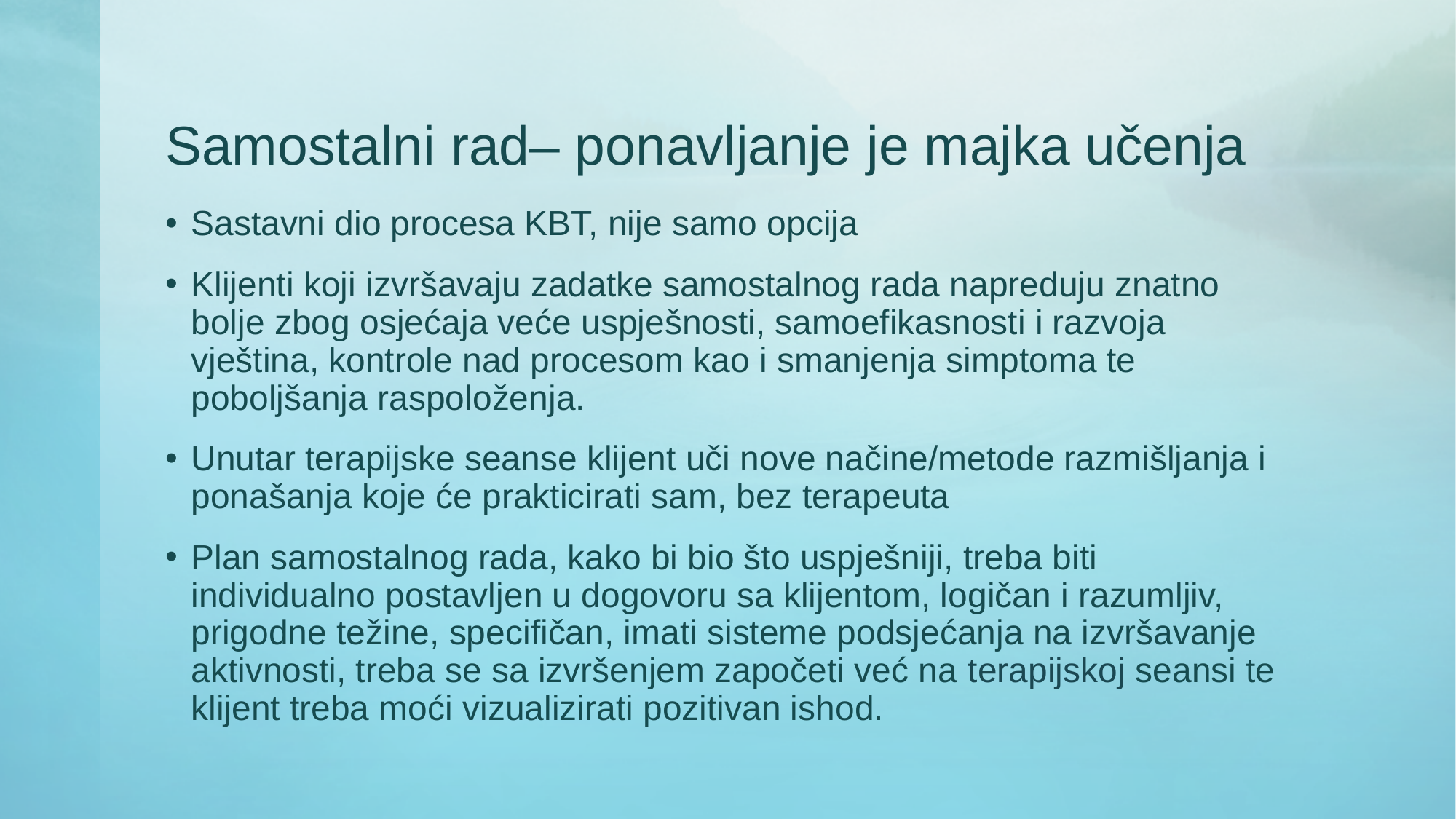

# Samostalni rad– ponavljanje je majka učenja
Sastavni dio procesa KBT, nije samo opcija
Klijenti koji izvršavaju zadatke samostalnog rada napreduju znatno bolje zbog osjećaja veće uspješnosti, samoefikasnosti i razvoja vještina, kontrole nad procesom kao i smanjenja simptoma te poboljšanja raspoloženja.
Unutar terapijske seanse klijent uči nove načine/metode razmišljanja i ponašanja koje će prakticirati sam, bez terapeuta
Plan samostalnog rada, kako bi bio što uspješniji, treba biti individualno postavljen u dogovoru sa klijentom, logičan i razumljiv, prigodne težine, specifičan, imati sisteme podsjećanja na izvršavanje aktivnosti, treba se sa izvršenjem započeti već na terapijskoj seansi te klijent treba moći vizualizirati pozitivan ishod.